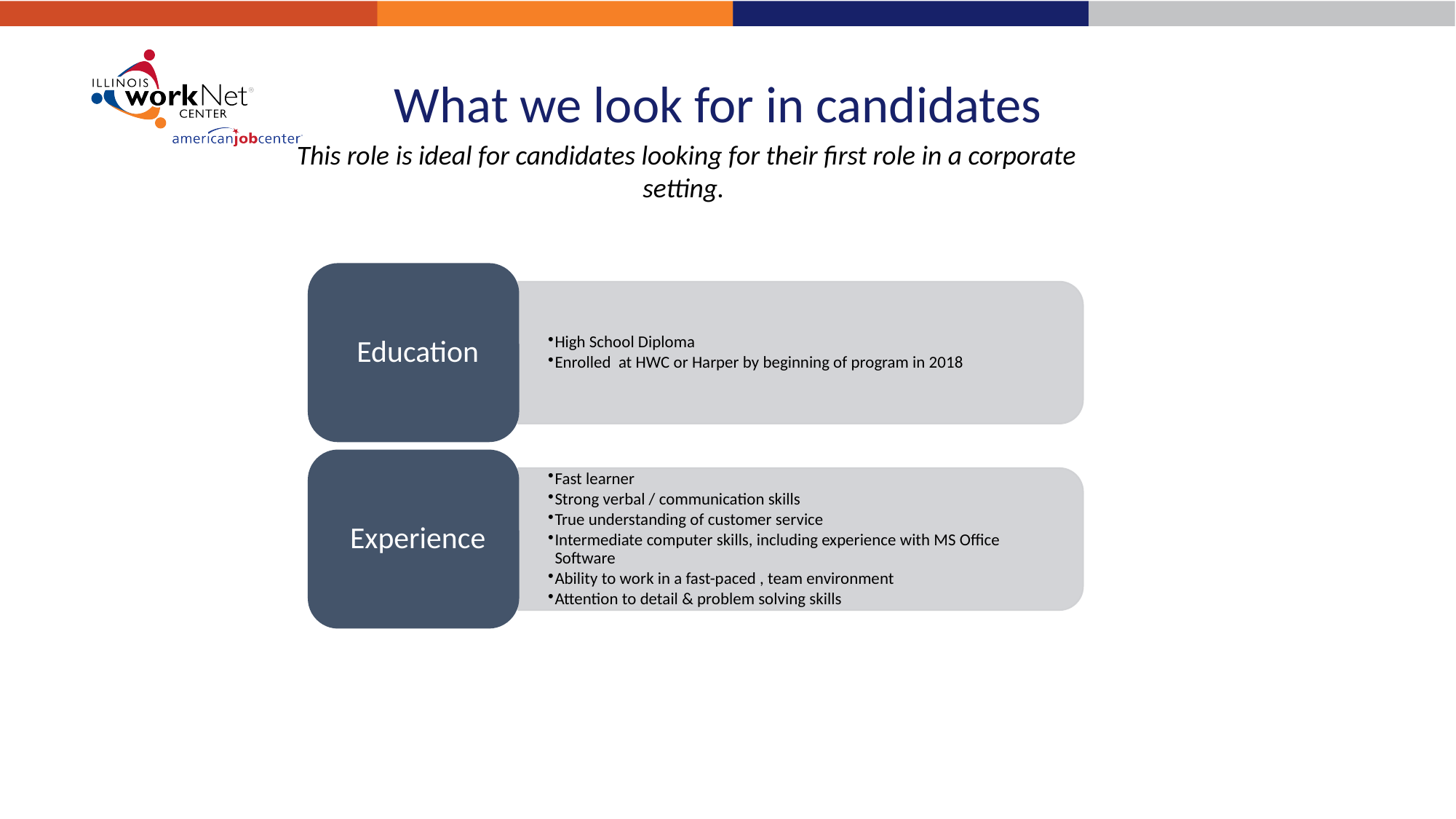

# What we look for in candidates
This role is ideal for candidates looking for their first role in a corporate setting.
High School Diploma
Enrolled  at HWC or Harper by beginning of program in 2018
Education
Fast learner
Strong verbal / communication skills
True understanding of customer service
Intermediate computer skills, including experience with MS Office Software
Ability to work in a fast-paced , team environment
Attention to detail & problem solving skills
Experience